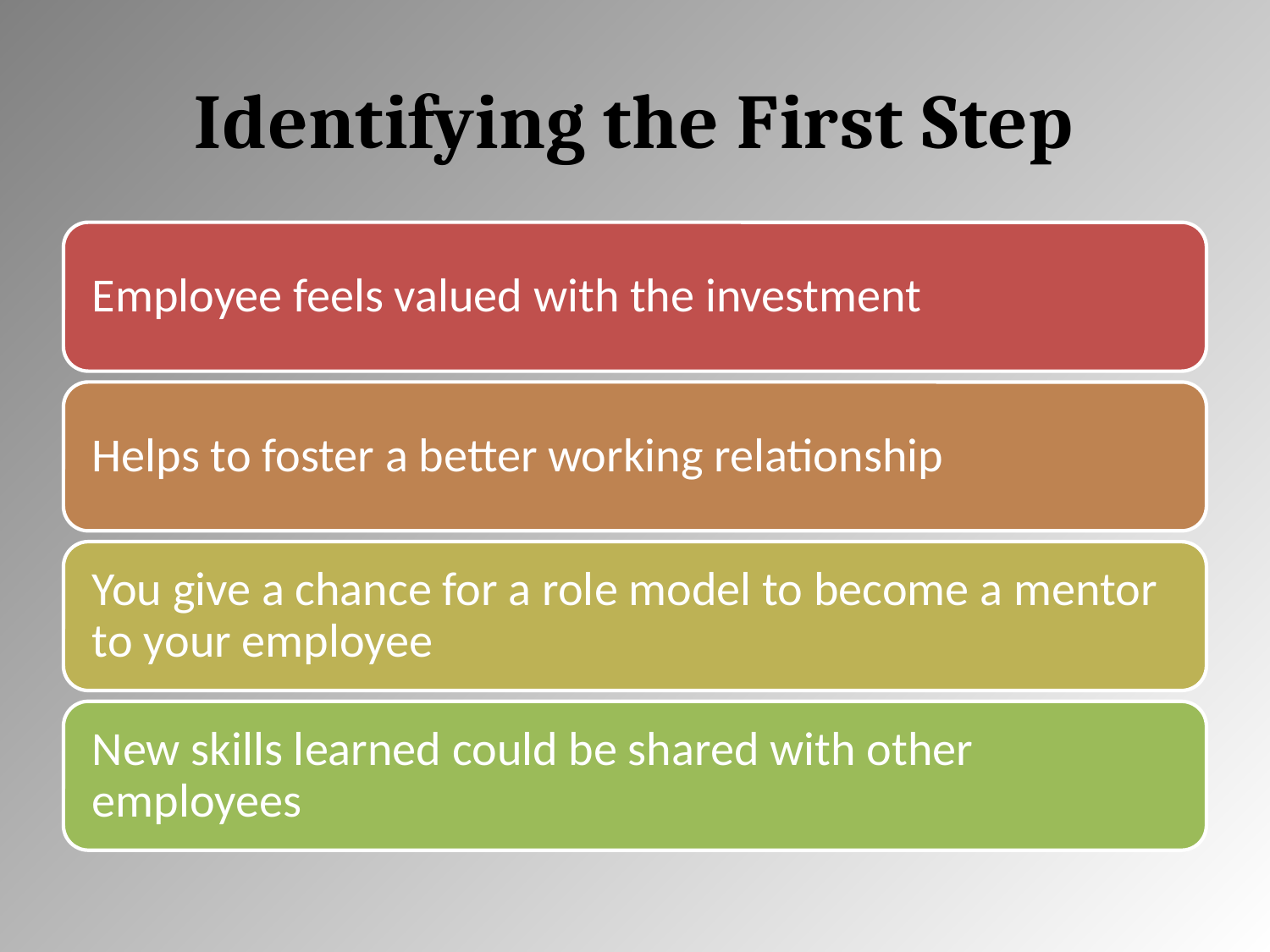

# Identifying the First Step
Employee feels valued with the investment
Helps to foster a better working relationship
You give a chance for a role model to become a mentor to your employee
New skills learned could be shared with other employees